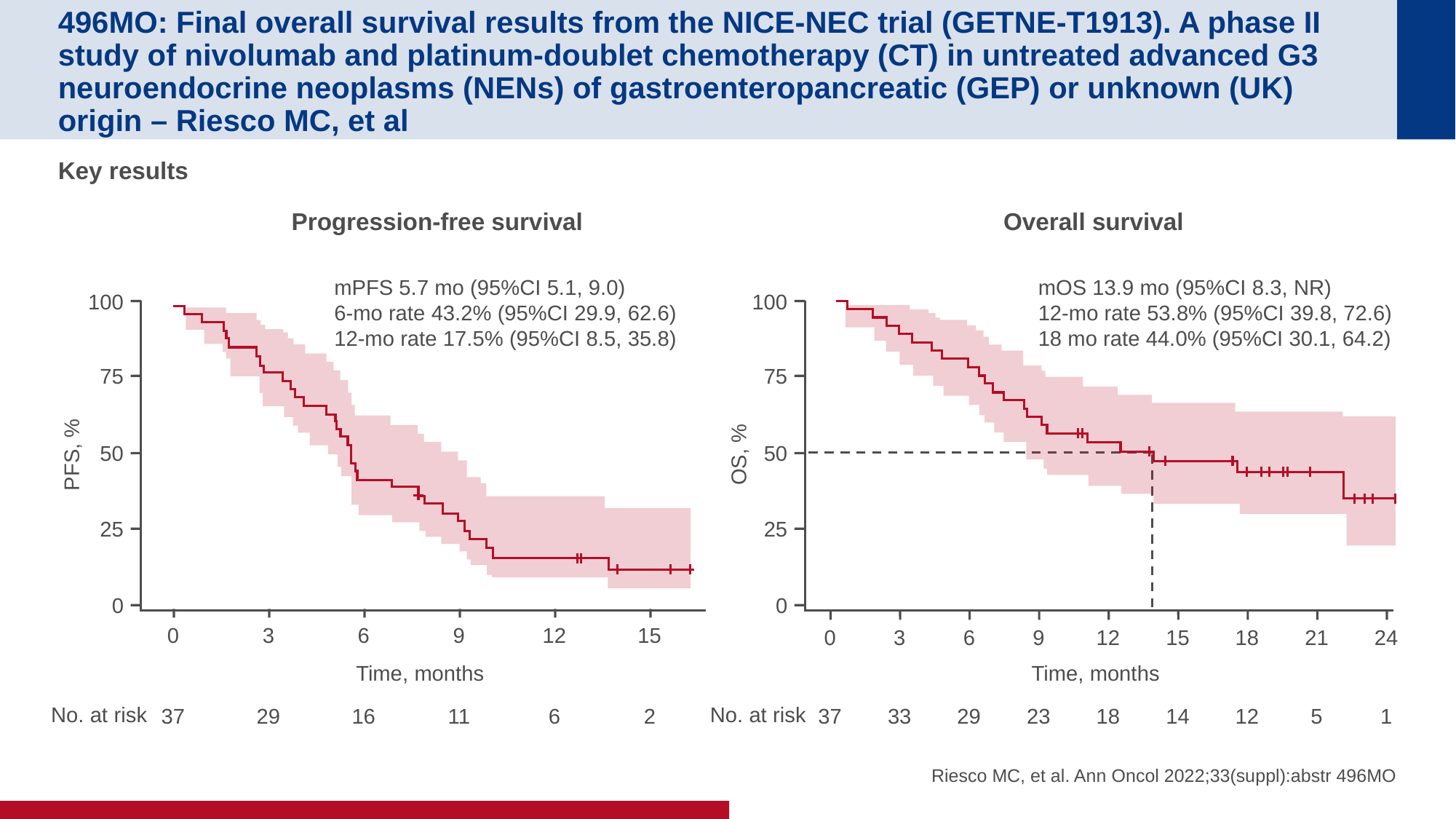

# 496MO: Final overall survival results from the NICE-NEC trial (GETNE-T1913). A phase II study of nivolumab and platinum-doublet chemotherapy (CT) in untreated advanced G3 neuroendocrine neoplasms (NENs) of gastroenteropancreatic (GEP) or unknown (UK) origin – Riesco MC, et al
Key results
Progression-free survival
Overall survival
mPFS 5.7 mo (95%CI 5.1, 9.0)
6-mo rate 43.2% (95%CI 29.9, 62.6)
12-mo rate 17.5% (95%CI 8.5, 35.8)
mOS 13.9 mo (95%CI 8.3, NR)
12-mo rate 53.8% (95%CI 39.8, 72.6)
18 mo rate 44.0% (95%CI 30.1, 64.2)
100

75

PFS, %
50

25

0

100

75

OS, %
50

25

0

0
3
6
9
12
15

0
3
6
9
12
15
18
21
24
Time, months
Time, months
No. at risk
No. at risk
37
29
16
11
6
2
37
33
29
23
18
14
12
5
1
Riesco MC, et al. Ann Oncol 2022;33(suppl):abstr 496MO